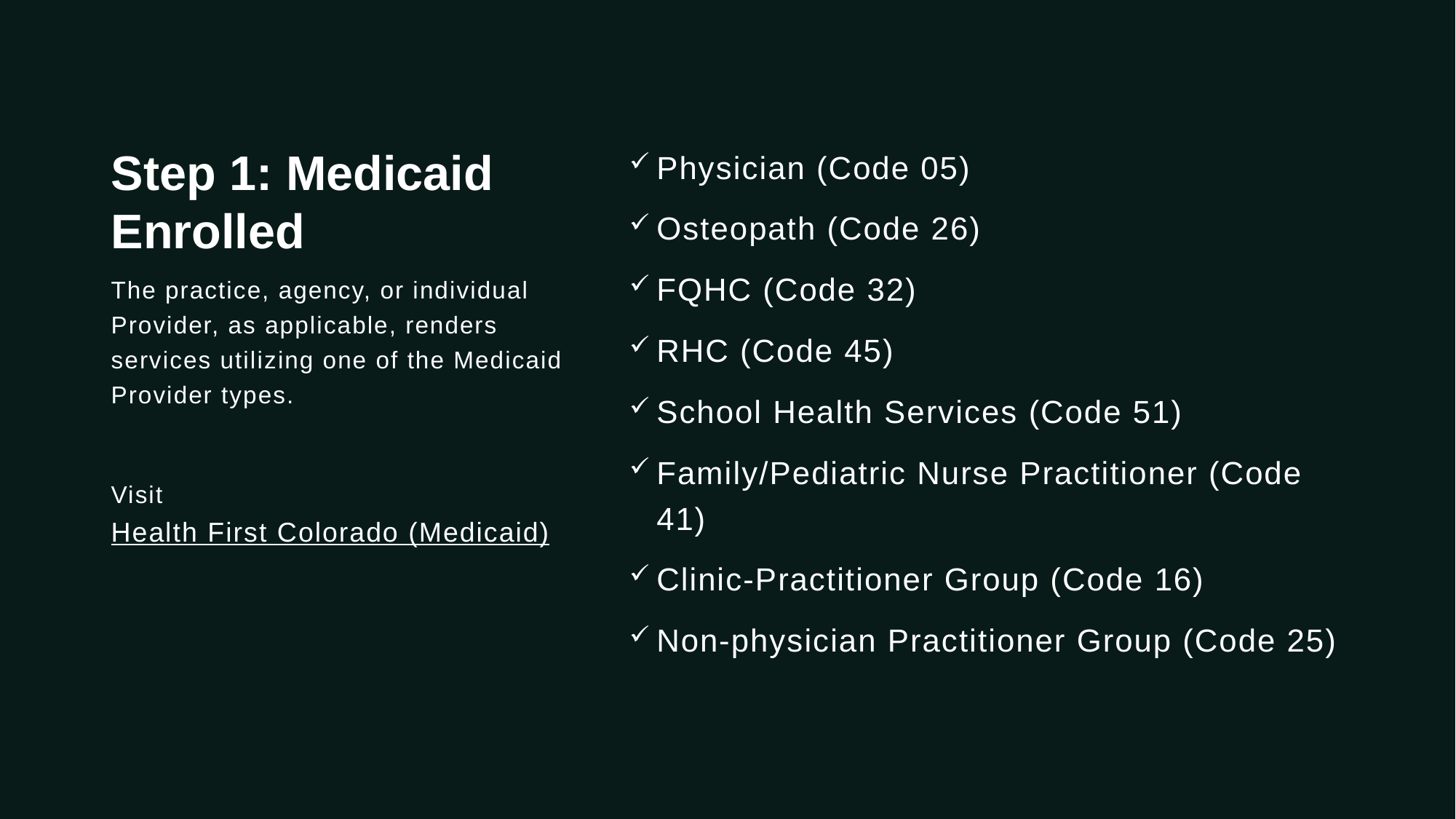

# Step 1: Medicaid Enrolled
Physician (Code 05)
Osteopath (Code 26)
FQHC (Code 32)
RHC (Code 45)
School Health Services (Code 51)
Family/Pediatric Nurse Practitioner (Code 41)
Clinic-Practitioner Group (Code 16)
Non-physician Practitioner Group (Code 25)
The practice, agency, or individual Provider, as applicable, renders services utilizing one of the Medicaid Provider types.

Visit Health First Colorado (Medicaid)